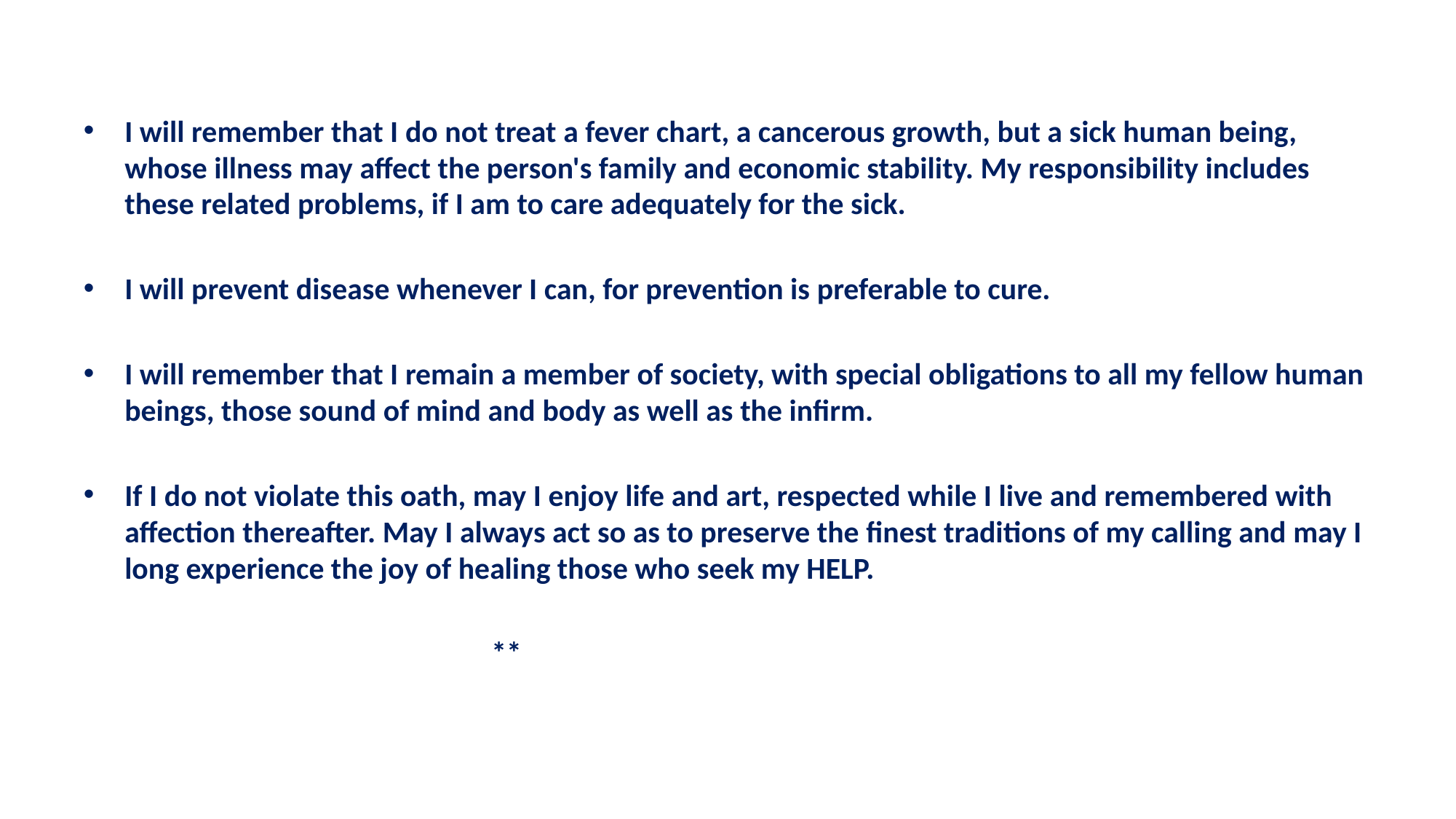

I will remember that I do not treat a fever chart, a cancerous growth, but a sick human being, whose illness may affect the person's family and economic stability. My responsibility includes these related problems, if I am to care adequately for the sick.

I will prevent disease whenever I can, for prevention is preferable to cure.

I will remember that I remain a member of society, with special obligations to all my fellow human beings, those sound of mind and body as well as the infirm.

If I do not violate this oath, may I enjoy life and art, respected while I live and remembered with affection thereafter. May I always act so as to preserve the finest traditions of my calling and may I long experience the joy of healing those who seek my HELP.

                                                           **